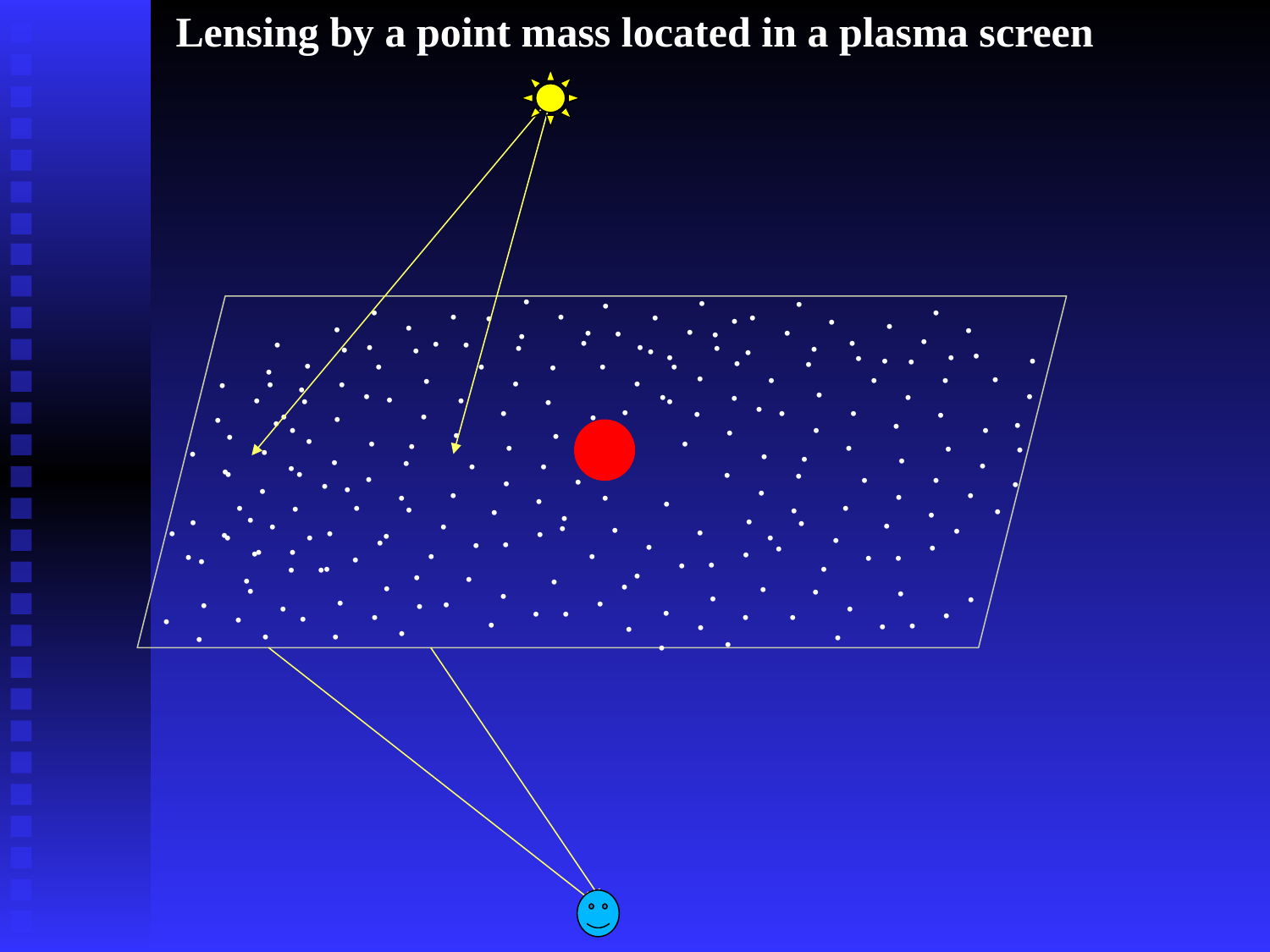

Lensing by a point mass located in a plasma screen

.
.
.
.
.
.
.
.
.
.
.
.
.
.
.
.
.
.
.
.
.
.
.

.
.
.
.
.
.
.
.
.
.
.
.
.
.
.
.
.
.
.
.
.
.
.
.
.
.
.
.
.
.
.
.
.
.
.
.
.
.
.
.
.
.
.
.
.
.
.
.
.
.
.
.
.
.
.
.
.
.
.
.
.
.
.
.
.
.
.
.
.
.
.
.
.
.
.
.
.
.
.
.
.
.
.
.
.
.
.
.
.
.
.
.
.
.
.
.
.
.
.
.
.
.
.
.
.
.
.
.
.
.
.
.
.
.
.
.
.
.
.
.
.
.
.
.
.
.
.
.
.
.
.
.
.
.
.
.
.
.
.
.
.
.
.
.
.
.
.
.
.
.
.
.
.
.
.
.
.
.
.
.
.
.
.
.
.
.
.
.
.
.
.
.
.
.
.
.
.
.
.
.
.
.
.
.
.
.
.
.
.
.
.
.
.
.
.
.
.
.
.
.
.
.
.
.
.
.
.
.
.
.
.
.
.
.
.
.
.